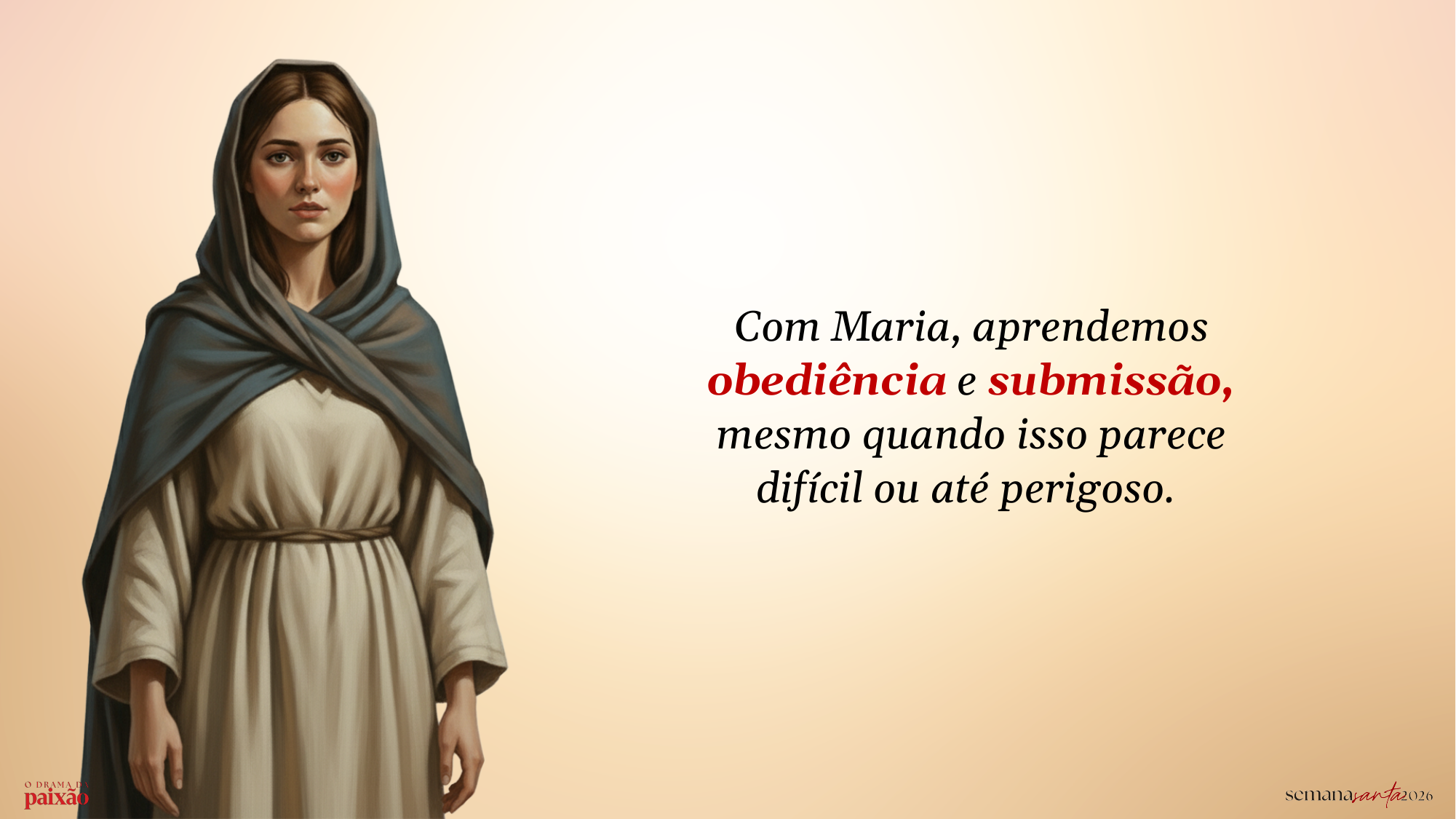

Com Maria, aprendemos obediência e submissão, mesmo quando isso parece difícil ou até perigoso.